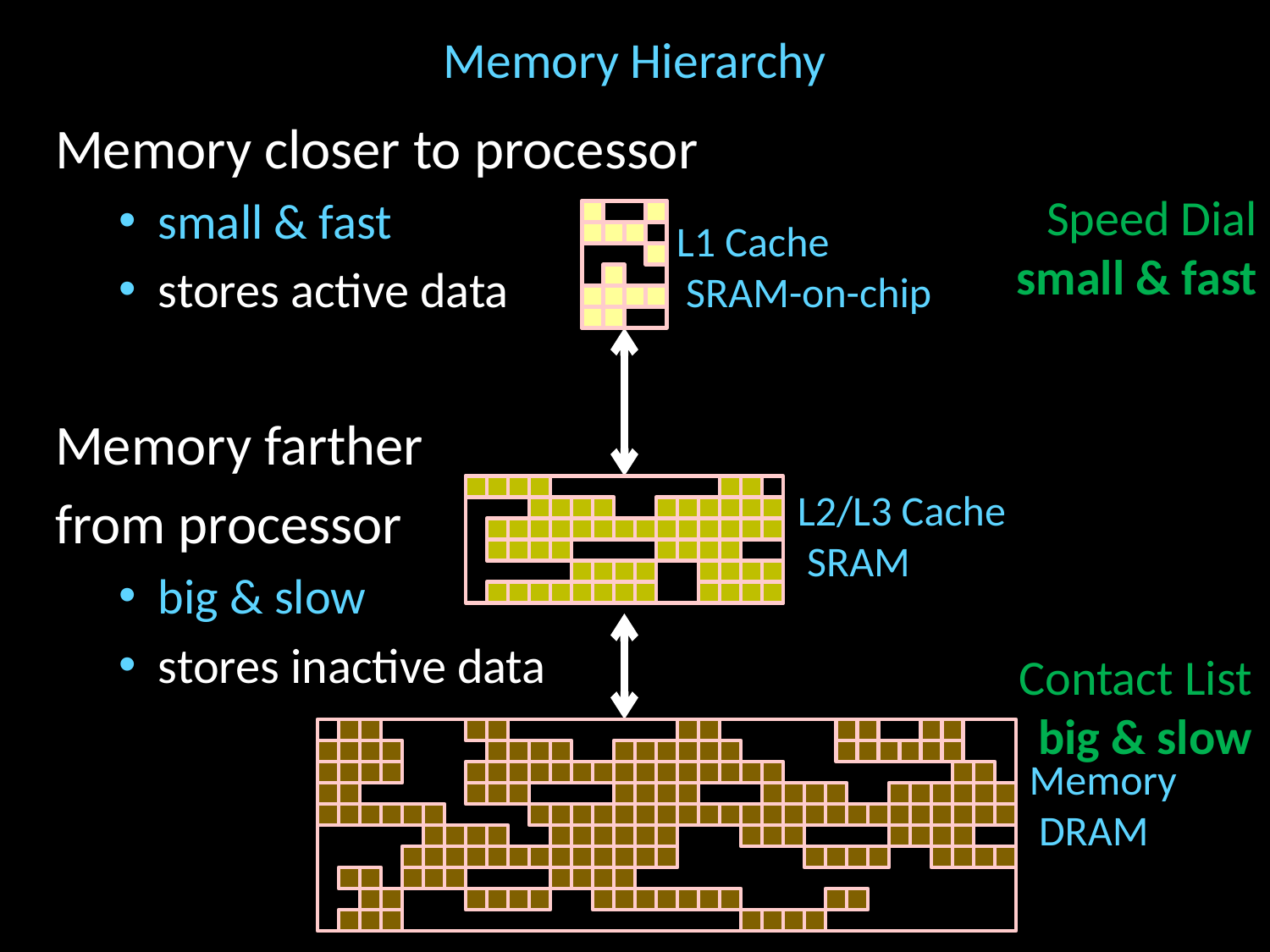

# Memory Hierarchy
Memory closer to processor
small & fast
stores active data

Memory farther
from processor
big & slow
stores inactive data

Speed Dial
small & fast

L1 Cache
 SRAM-on-chip

L2/L3 Cache
 SRAM
Contact List
big & slow

Memory
 DRAM